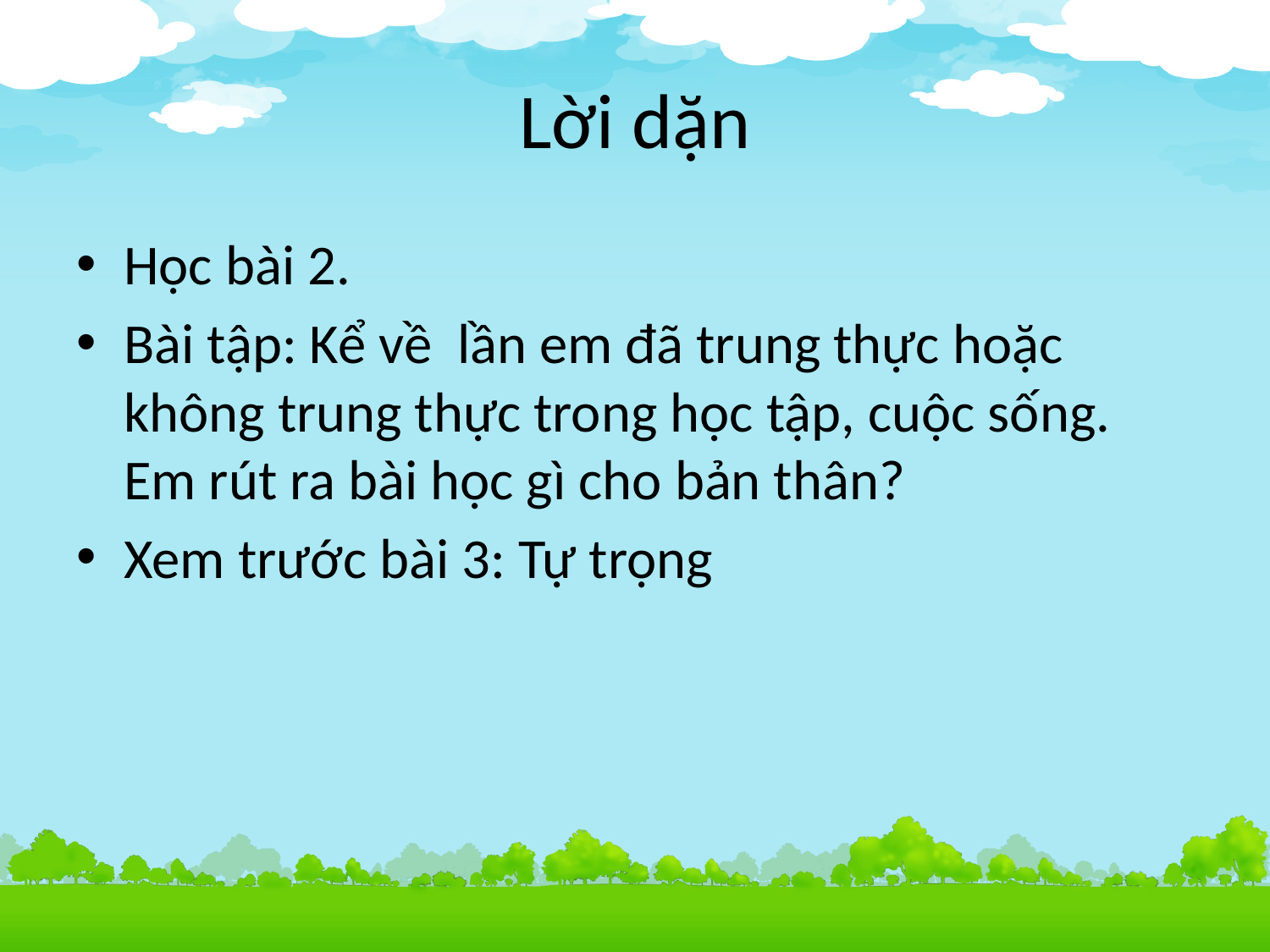

# Lời dặn
Học bài 2.
Bài tập: Kể về  lần em đã trung thực hoặc không trung thực trong học tập, cuộc sống. Em rút ra bài học gì cho bản thân?
Xem trước bài 3: Tự trọng